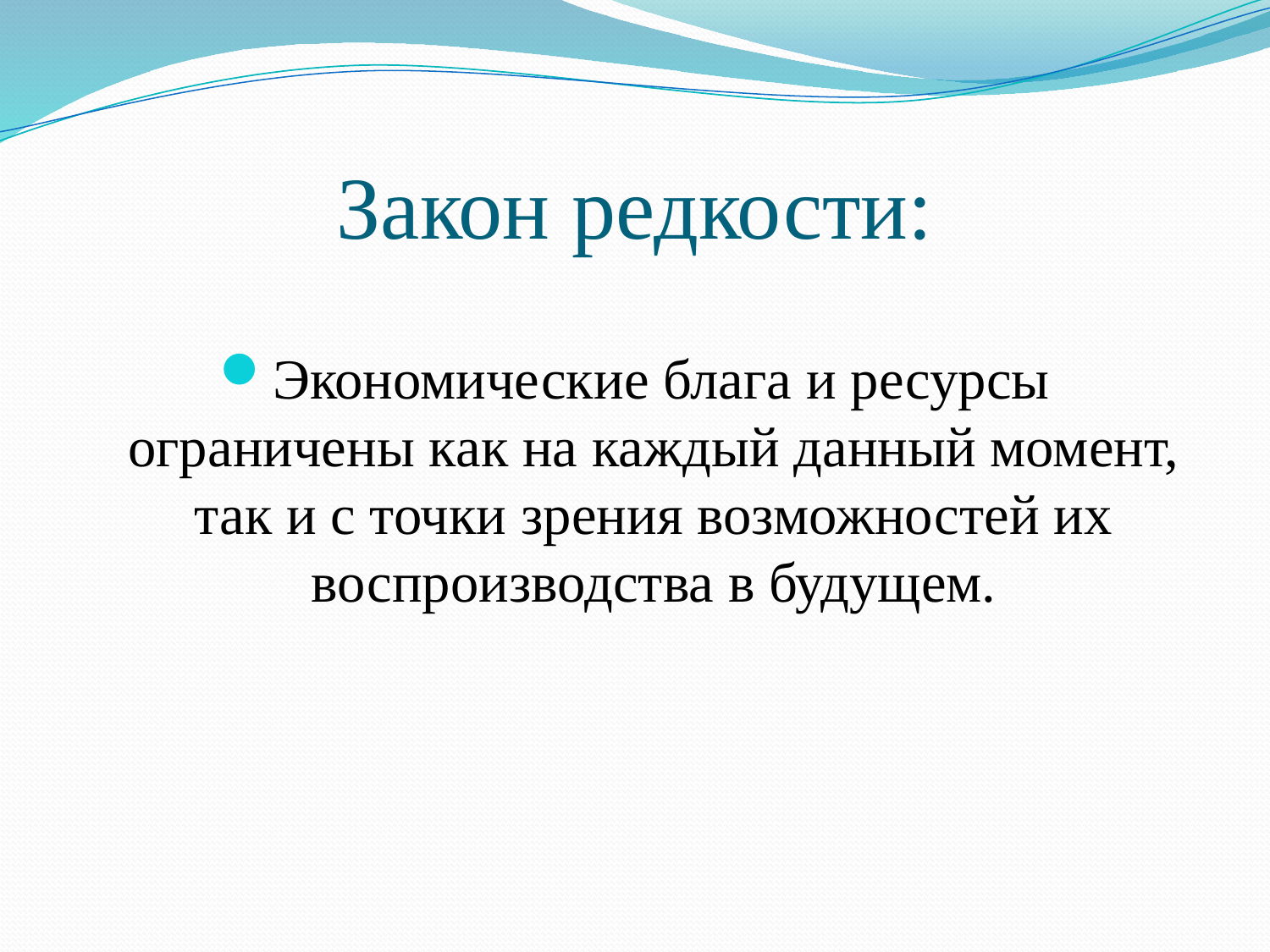

# Закон редкости:
Экономические блага и ресурсы ограничены как на каждый данный момент, так и с точки зрения возможностей их воспроизводства в будущем.